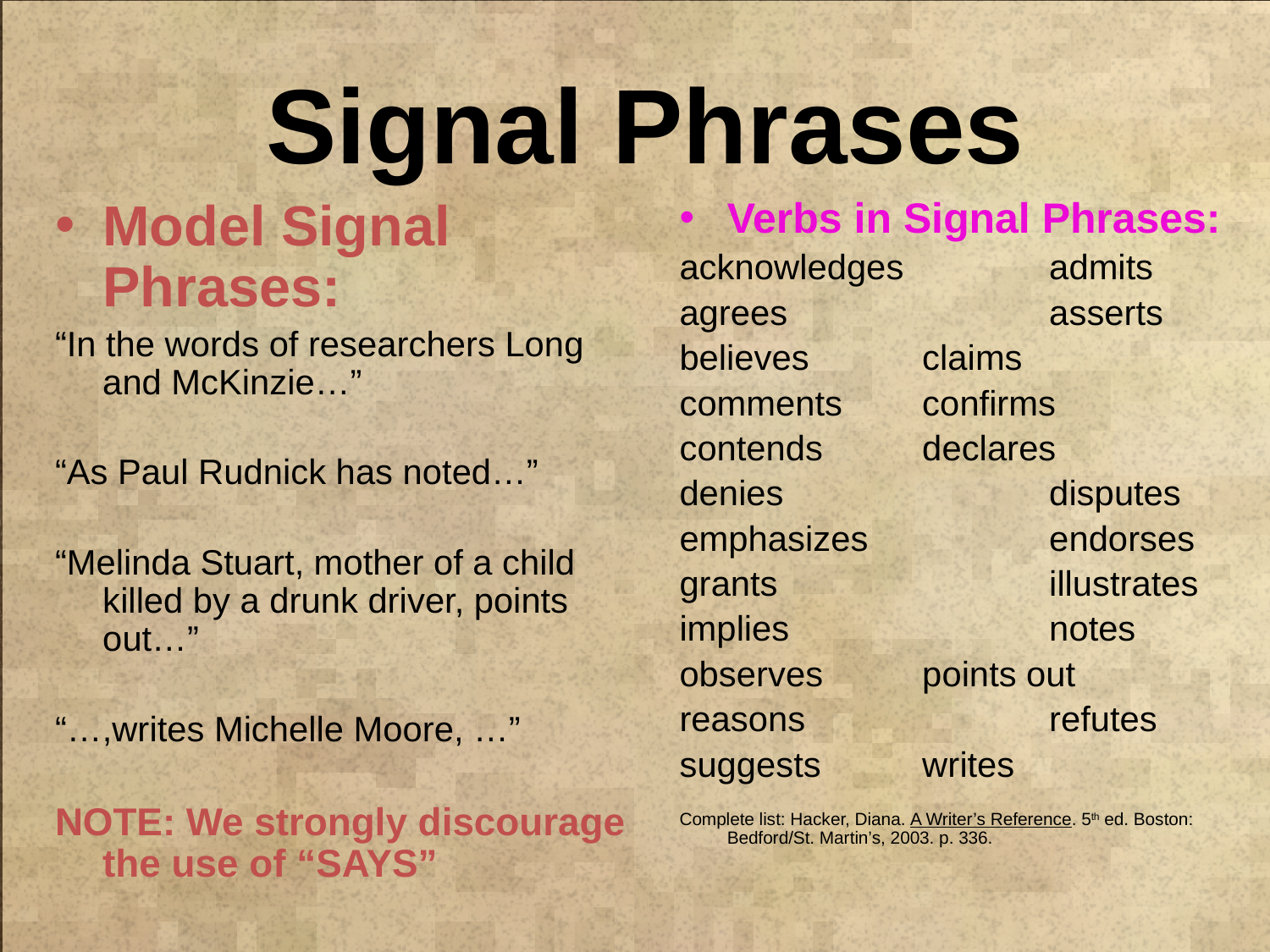

# Signal Phrases
Model Signal Phrases:
“In the words of researchers Long and McKinzie…”

“As Paul Rudnick has noted…”

“Melinda Stuart, mother of a child killed by a drunk driver, points out…”

“…,writes Michelle Moore, …”

NOTE: We strongly discourage the use of “SAYS”
Verbs in Signal Phrases:
acknowledges	       admits
agrees		       asserts
believes	       claims
comments	       confirms
contends	       declares
denies		       disputes
emphasizes	       endorses
grants		       illustrates
implies		       notes
observes	       points out
reasons	       	       refutes
suggests	       writes

Complete list: Hacker, Diana. A Writer’s Reference. 5th ed. Boston: Bedford/St. Martin’s, 2003. p. 336.